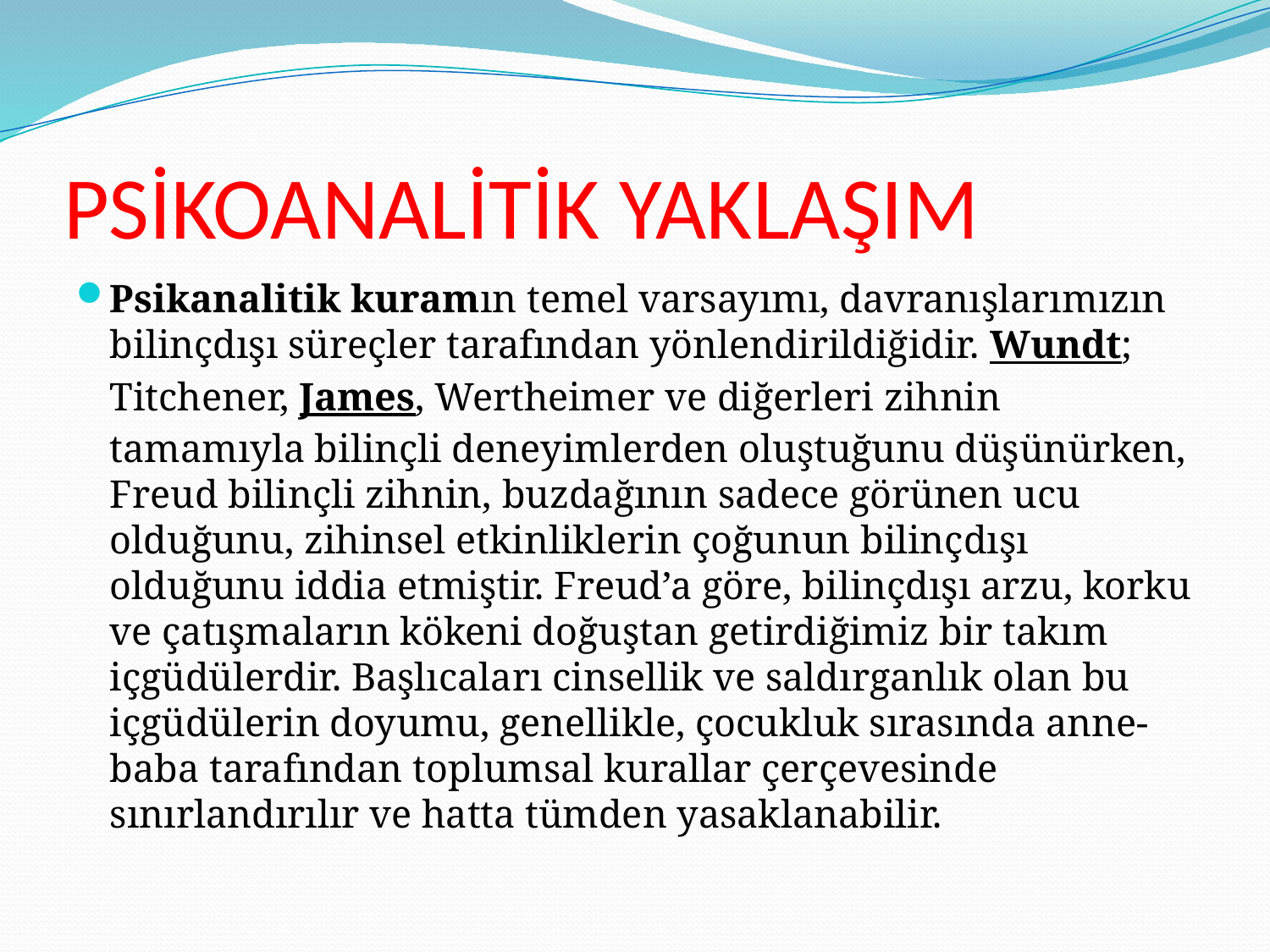

# PSİKOANALİTİK YAKLAŞIM
Psikanalitik kuramın temel varsayımı, davranışlarımızın bilinçdışı süreçler tarafından yönlendirildiğidir. Wundt; Titchener, James, Wertheimer ve diğerleri zihnin tamamıyla bilinçli deneyimlerden oluştuğunu düşünürken, Freud bilinçli zihnin, buzdağının sadece görünen ucu olduğunu, zihinsel etkinliklerin çoğunun bilinçdışı olduğunu iddia etmiştir. Freud’a göre, bilinçdışı arzu, korku ve çatışmaların kökeni doğuştan getirdiğimiz bir takım içgüdülerdir. Başlıcaları cinsellik ve saldırganlık olan bu içgüdülerin doyumu, genellikle, çocukluk sırasında anne-baba tarafından toplumsal kurallar çerçevesinde sınırlandırılır ve hatta tümden yasaklanabilir.